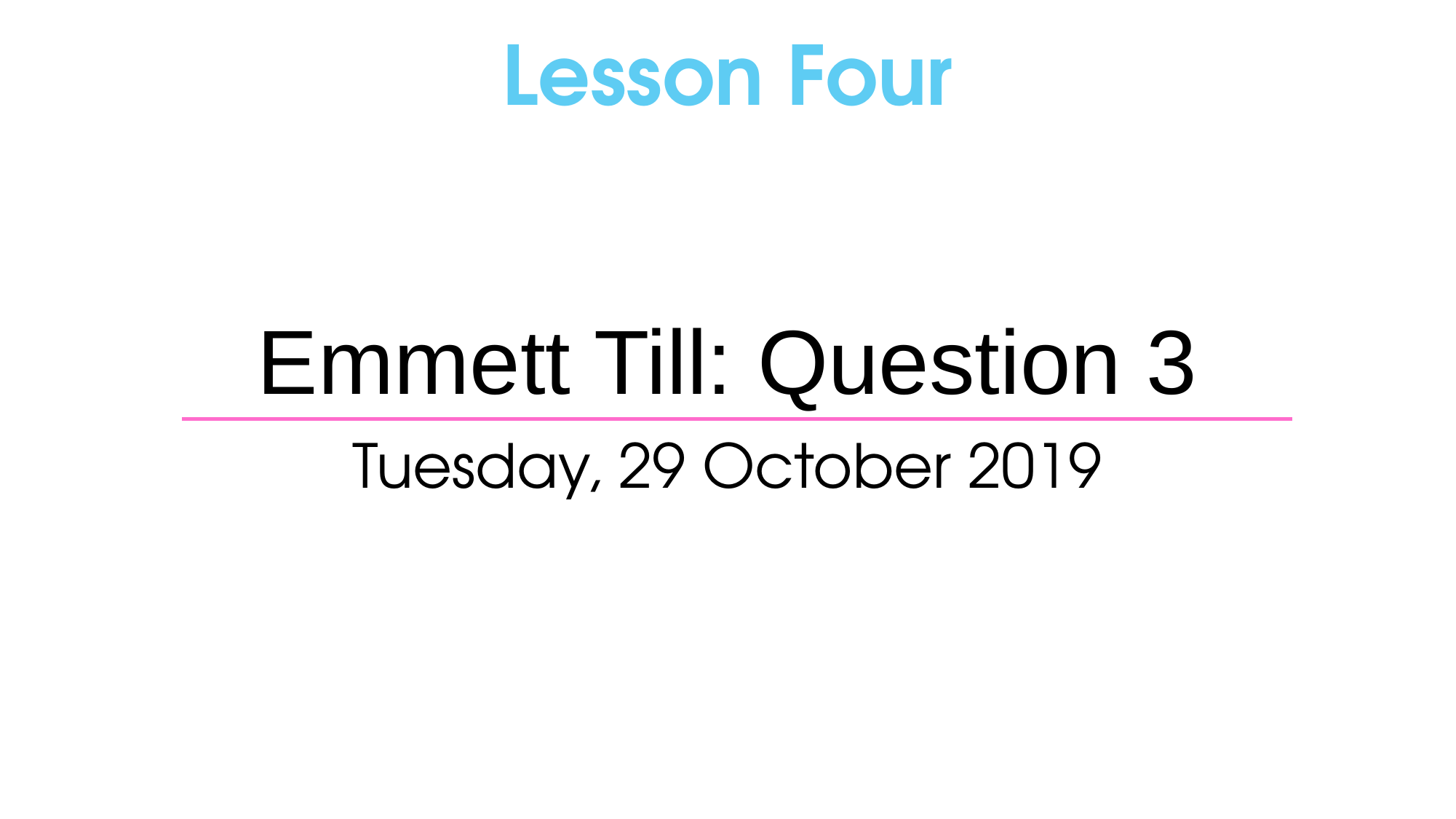

Lesson Four
# Emmett Till: Question 3
Tuesday, 29 October 2019